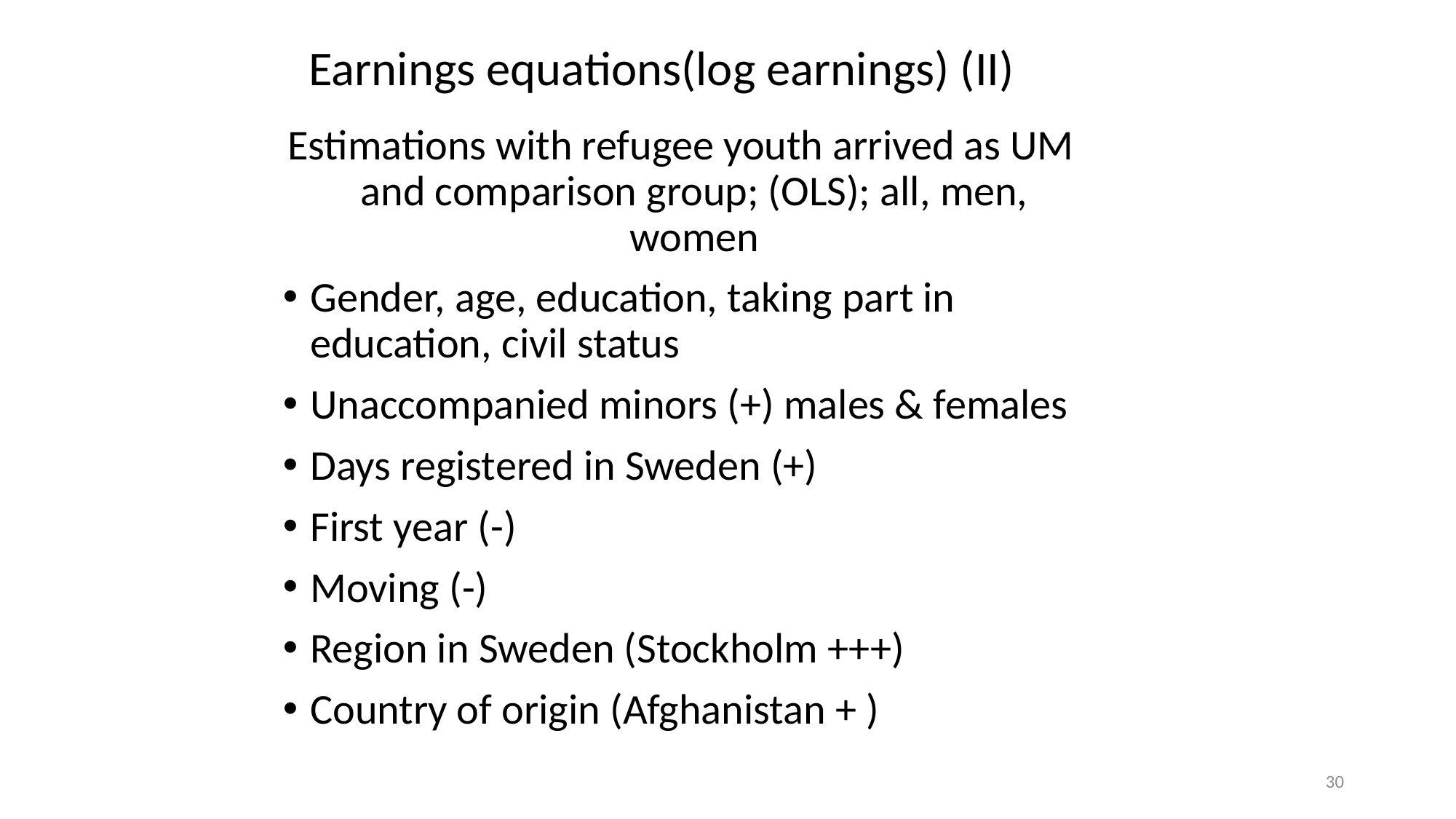

# Earnings equations(log earnings) (II)
Estimations with refugee youth arrived as UM and comparison group; (OLS); all, men, women
Gender, age, education, taking part in  education, civil status
Unaccompanied minors (+) males & females
Days registered in Sweden (+)
First year (-)
Moving (-)
Region in Sweden (Stockholm +++)
Country of origin (Afghanistan + )

30